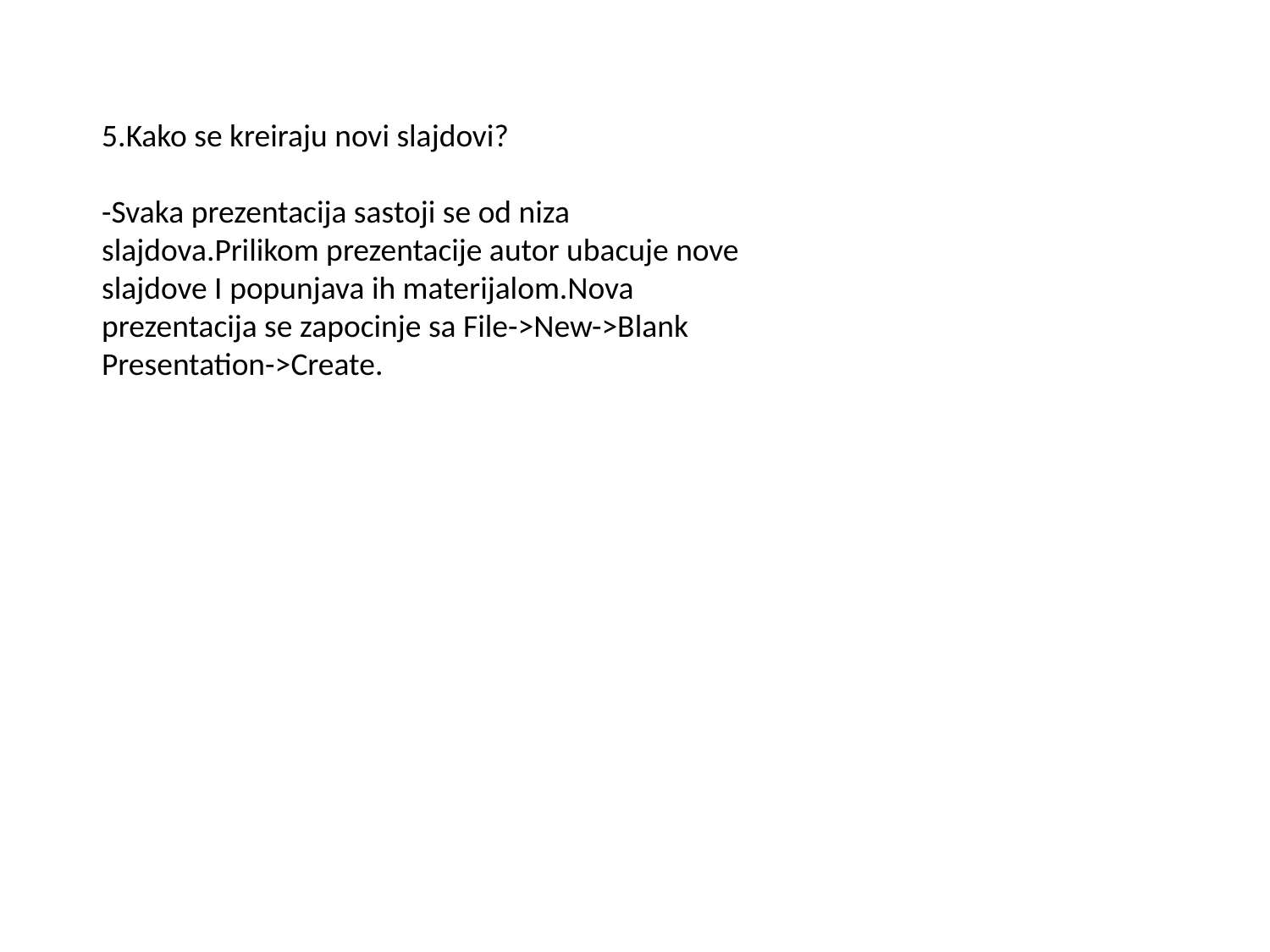

5.Kako se kreiraju novi slajdovi?

-Svaka prezentacija sastoji se od niza slajdova.Prilikom prezentacije autor ubacuje nove slajdove I popunjava ih materijalom.Nova prezentacija se zapocinje sa File->New->Blank Presentation->Create.